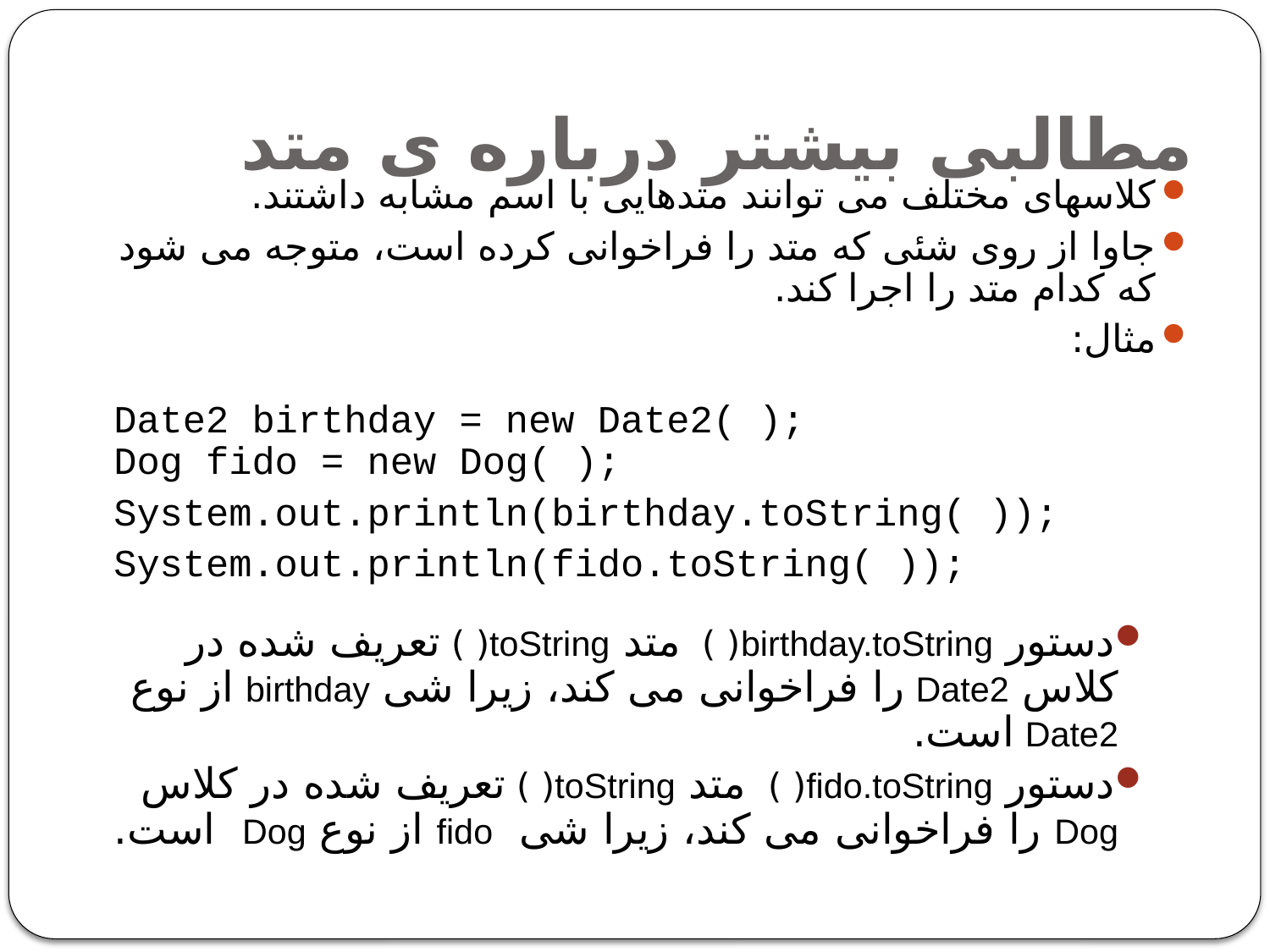

# مطالبی بیشتر درباره ی متد
کلاسهای مختلف می توانند متدهایی با اسم مشابه داشتند.
جاوا از روی شئی که متد را فراخوانی کرده است، متوجه می شود که کدام متد را اجرا کند.
مثال:

		Date2 birthday = new Date2( );
	Dog fido = new Dog( );
		System.out.println(birthday.toString( ));
		System.out.println(fido.toString( ));

دستور birthday.toString( )  متد toString( ) تعریف شده در کلاس Date2 را فراخوانی می کند، زیرا شی birthday از نوع Date2 است.
دستور fido.toString( )  متد toString( ) تعریف شده در کلاس Dog را فراخوانی می کند، زیرا شی  fido از نوع Dog  است.
17